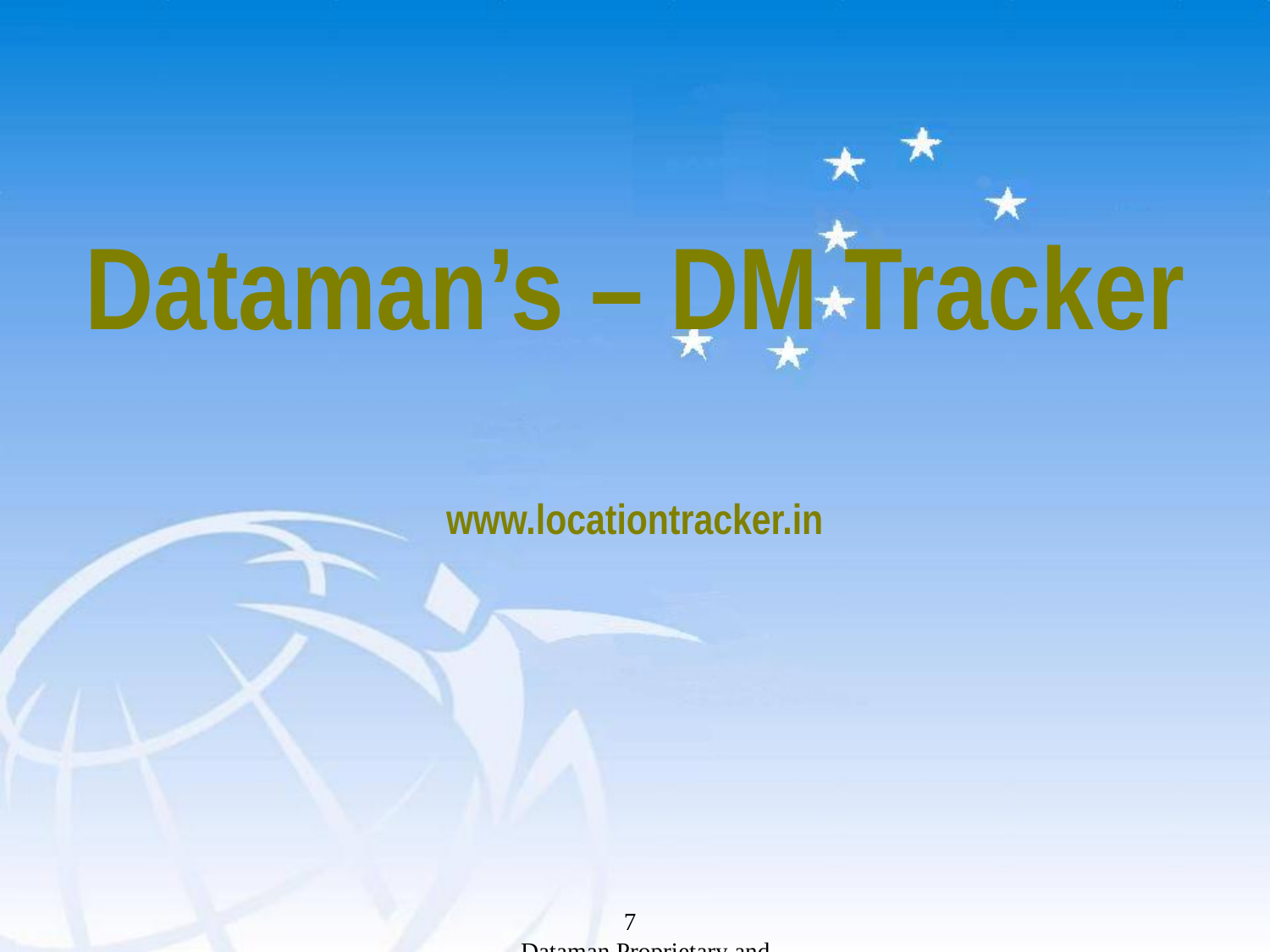

# Dataman’s – DM Tracker www.locationtracker.in
7
Dataman Proprietary and Confidential